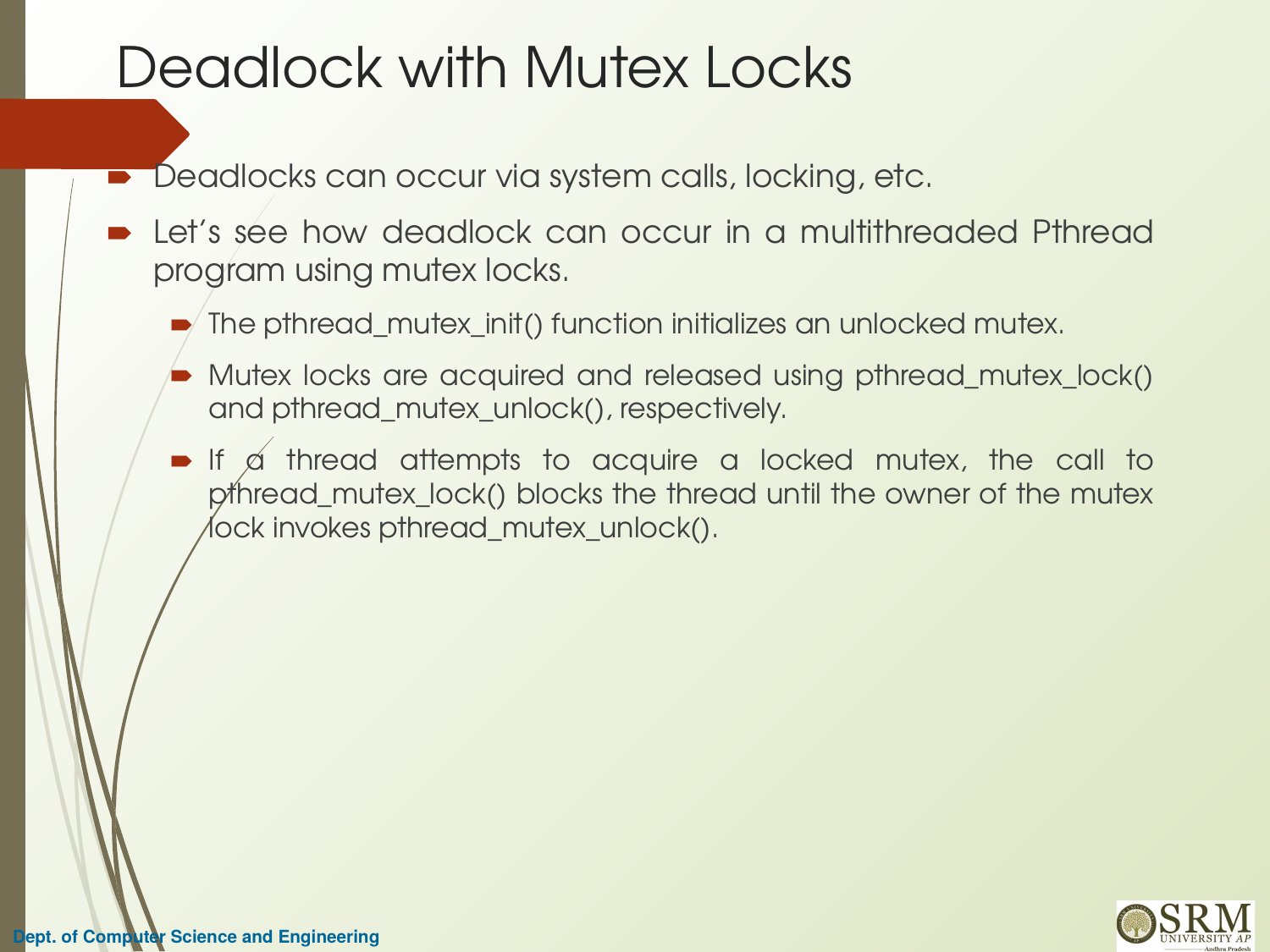

# Deadlock with Mutex Locks
Deadlocks can occur via system calls, locking, etc.
Let’s see how deadlock can occur in a multithreaded Pthread program using mutex locks.
The pthread_mutex_init() function initializes an unlocked mutex.
Mutex locks are acquired and released using pthread_mutex_lock() and pthread_mutex_unlock(), respectively.
If a thread attempts to acquire a locked mutex, the call to pthread_mutex_lock() blocks the thread until the owner of the mutex lock invokes pthread_mutex_unlock().